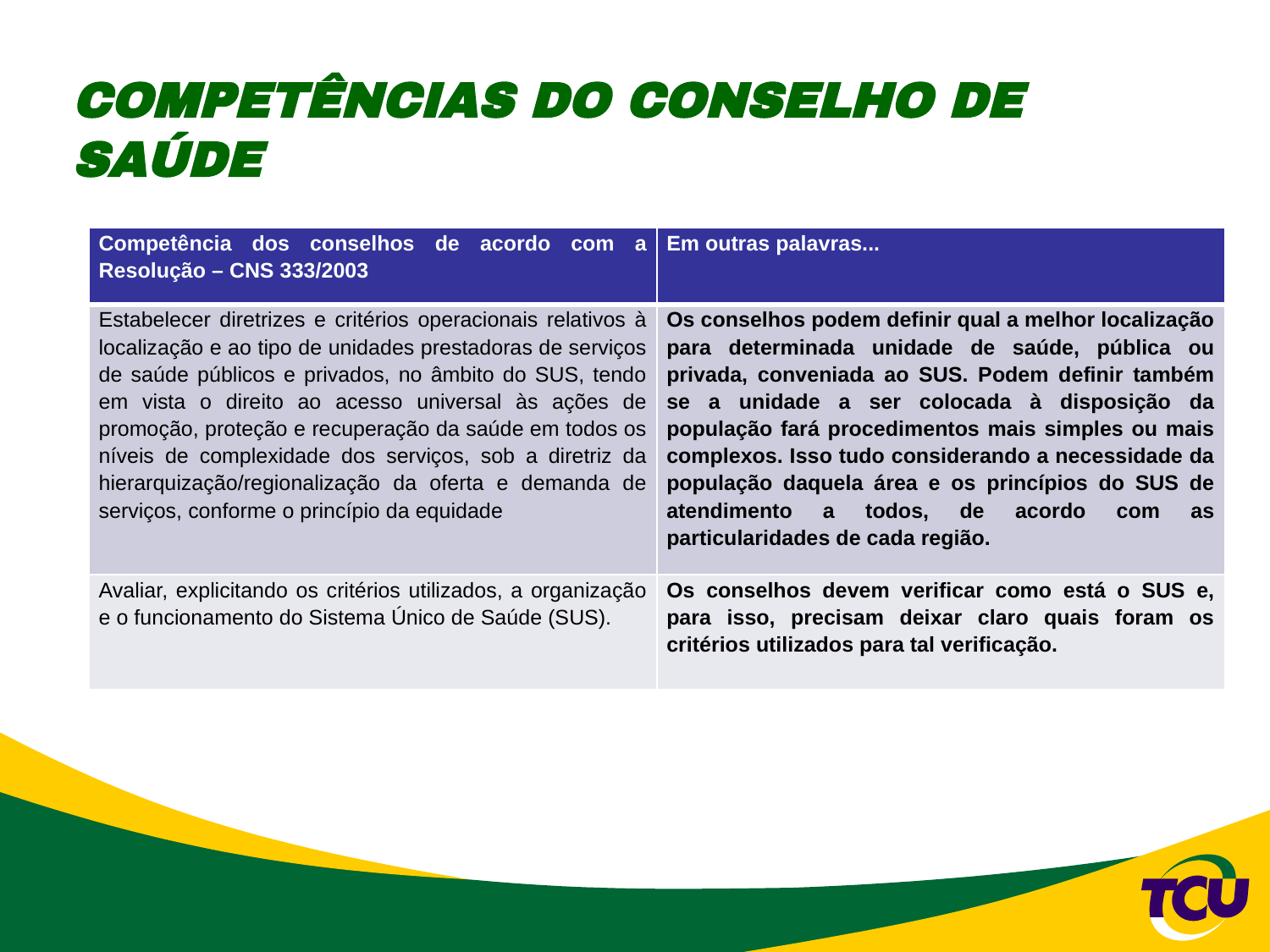

# COMPETÊNCIAS DO CONSELHO DE SAÚDE
| Competência dos conselhos de acordo com a Resolução – CNS 333/2003 | Em outras palavras... |
| --- | --- |
| Estabelecer diretrizes e critérios operacionais relativos à localização e ao tipo de unidades prestadoras de serviços de saúde públicos e privados, no âmbito do SUS, tendo em vista o direito ao acesso universal às ações de promoção, proteção e recuperação da saúde em todos os níveis de complexidade dos serviços, sob a diretriz da hierarquização/regionalização da oferta e demanda de serviços, conforme o princípio da equidade | Os conselhos podem definir qual a melhor localização para determinada unidade de saúde, pública ou privada, conveniada ao SUS. Podem definir também se a unidade a ser colocada à disposição da população fará procedimentos mais simples ou mais complexos. Isso tudo considerando a necessidade da população daquela área e os princípios do SUS de atendimento a todos, de acordo com as particularidades de cada região. |
| Avaliar, explicitando os critérios utilizados, a organização e o funcionamento do Sistema Único de Saúde (SUS). | Os conselhos devem verificar como está o SUS e, para isso, precisam deixar claro quais foram os critérios utilizados para tal verificação. |